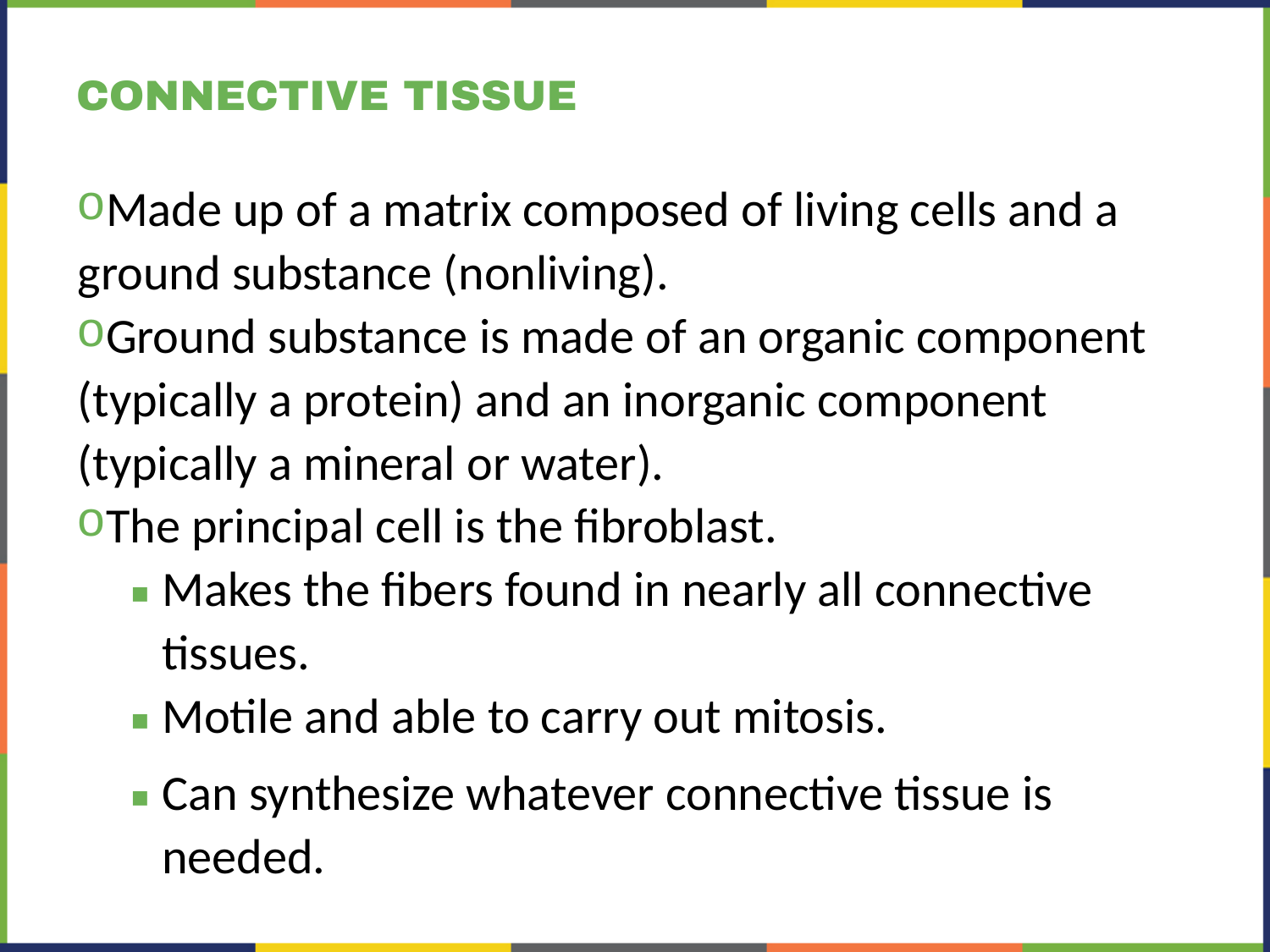

# CONNECTIVE TISSUE
Made up of a matrix composed of living cells and a ground substance (nonliving).
Ground substance is made of an organic component (typically a protein) and an inorganic component (typically a mineral or water).
The principal cell is the fibroblast.
Makes the fibers found in nearly all connective tissues.
Motile and able to carry out mitosis.
Can synthesize whatever connective tissue is needed.